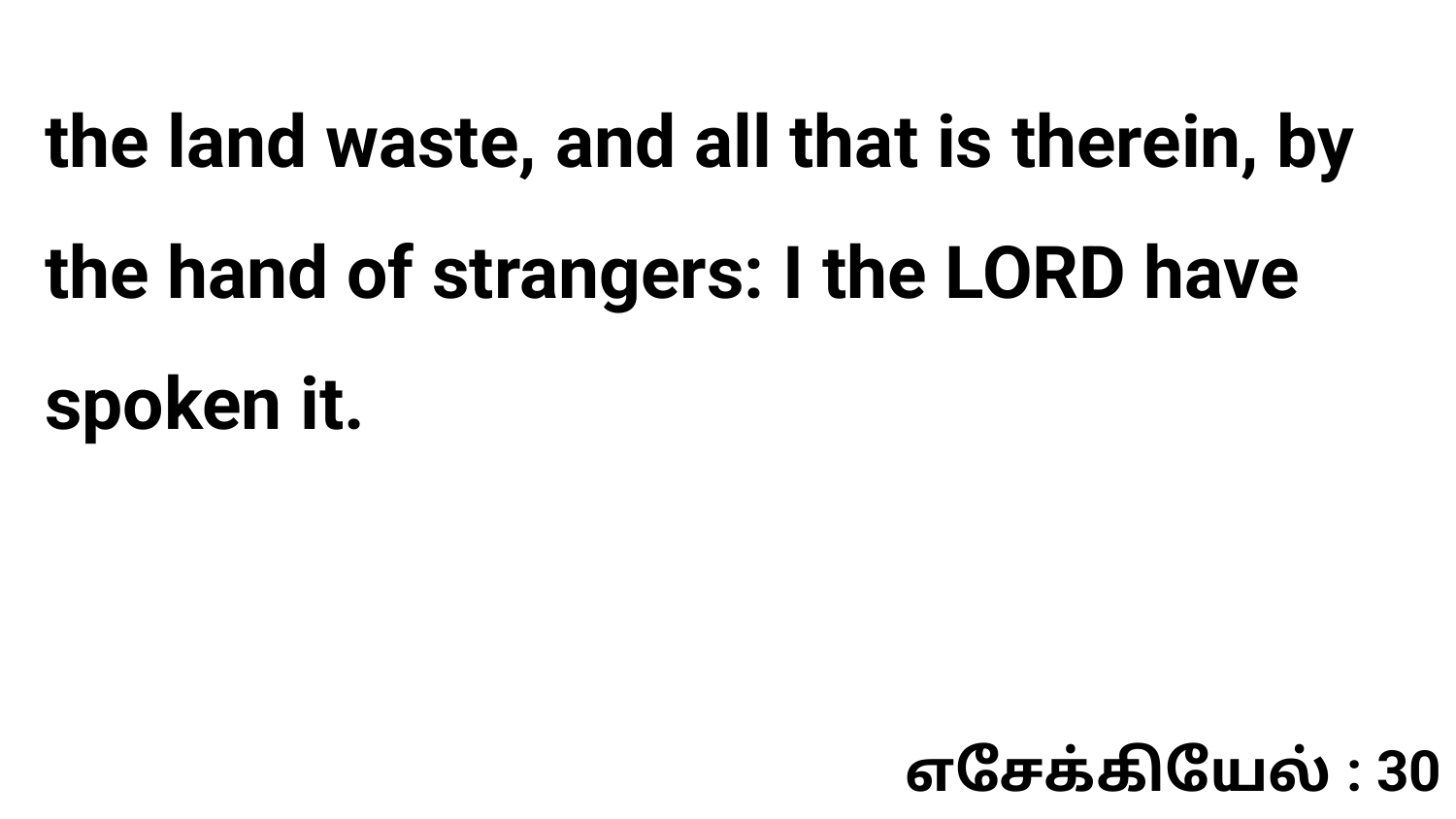

the land waste, and all that is therein, by the hand of strangers: I the LORD have spoken it.
எசேக்கியேல் : 30